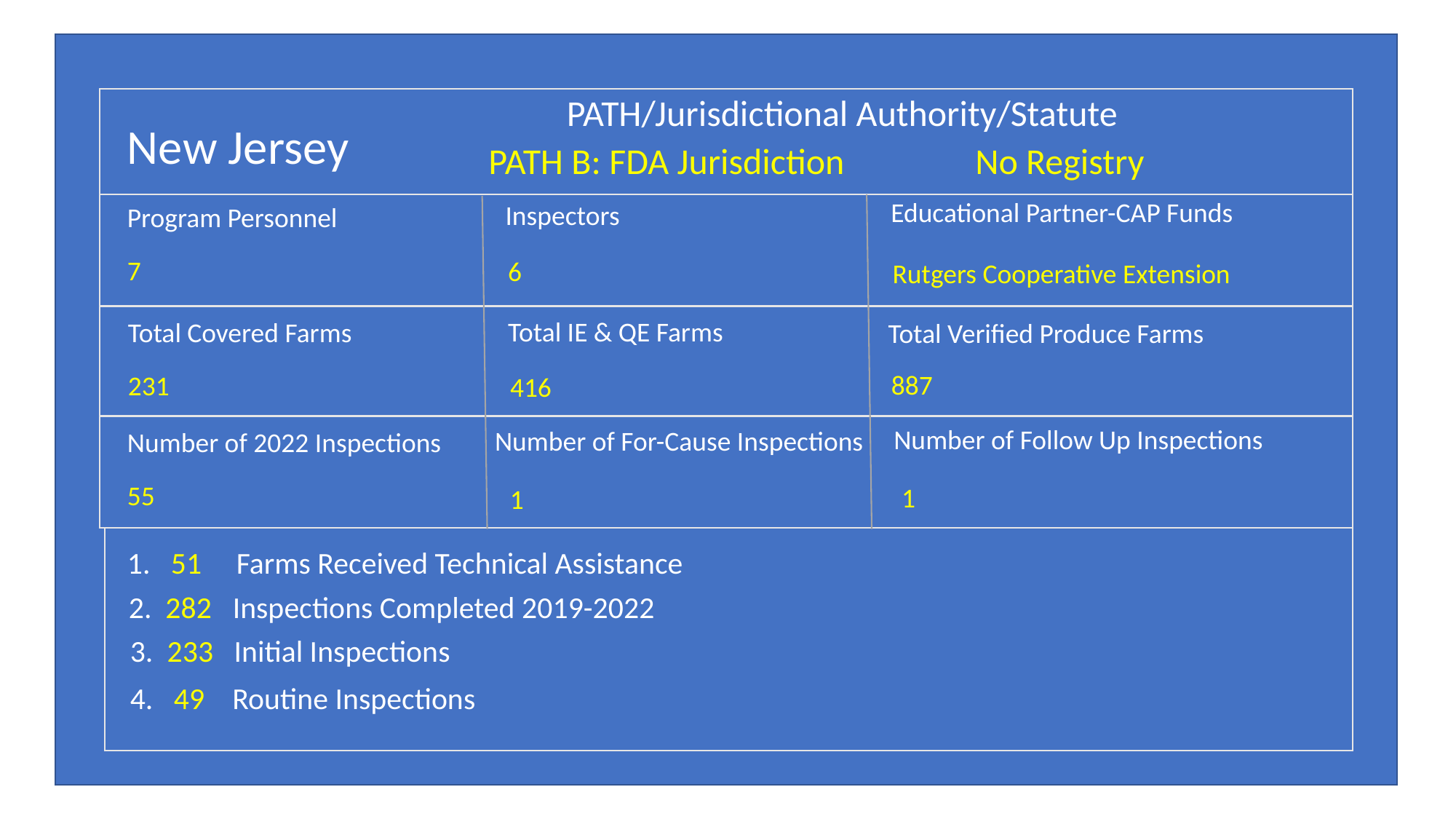

PATH/Jurisdictional Authority/Statute

New Jersey
PATH B: FDA Jurisdiction                No Registry
 Educational Partner-CAP Funds
Inspectors

Program Personnel

Rutgers Cooperative Extension
7
6

Total IE & QE Farms
Total Covered Farms
Total Verified Produce Farms
887
231
416

Number of Follow Up Inspections
Number of For-Cause Inspections
Number of 2022 Inspections
55
1
1

1.   51     Farms Received Technical Assistance
2.  282   Inspections Completed 2019-2022
3.  233   Initial Inspections

4.   49    Routine Inspections